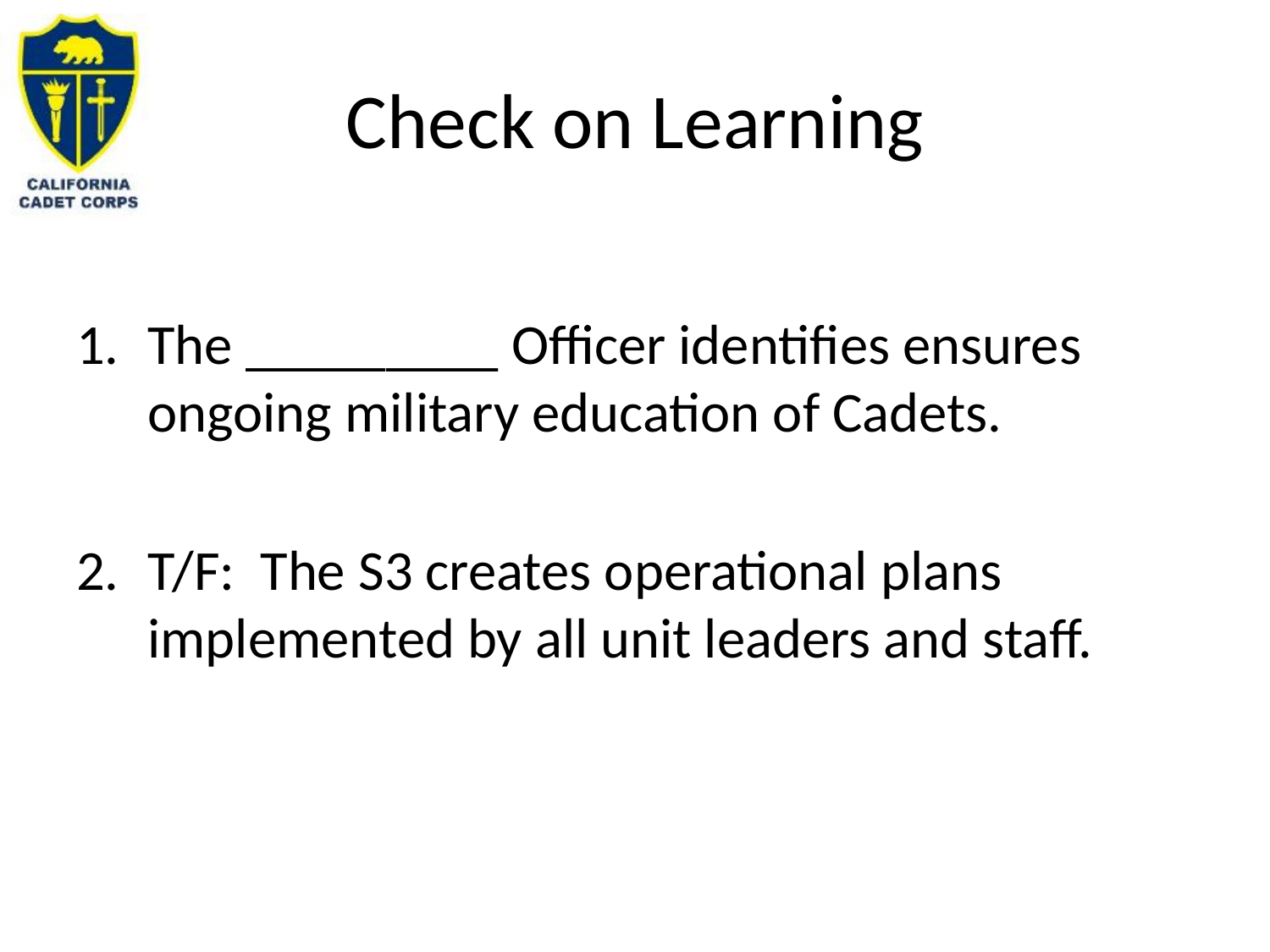

# Check on Learning

The _________ Officer identifies ensures ongoing military education of Cadets.

T/F:  The S3 creates operational plans implemented by all unit leaders and staff.